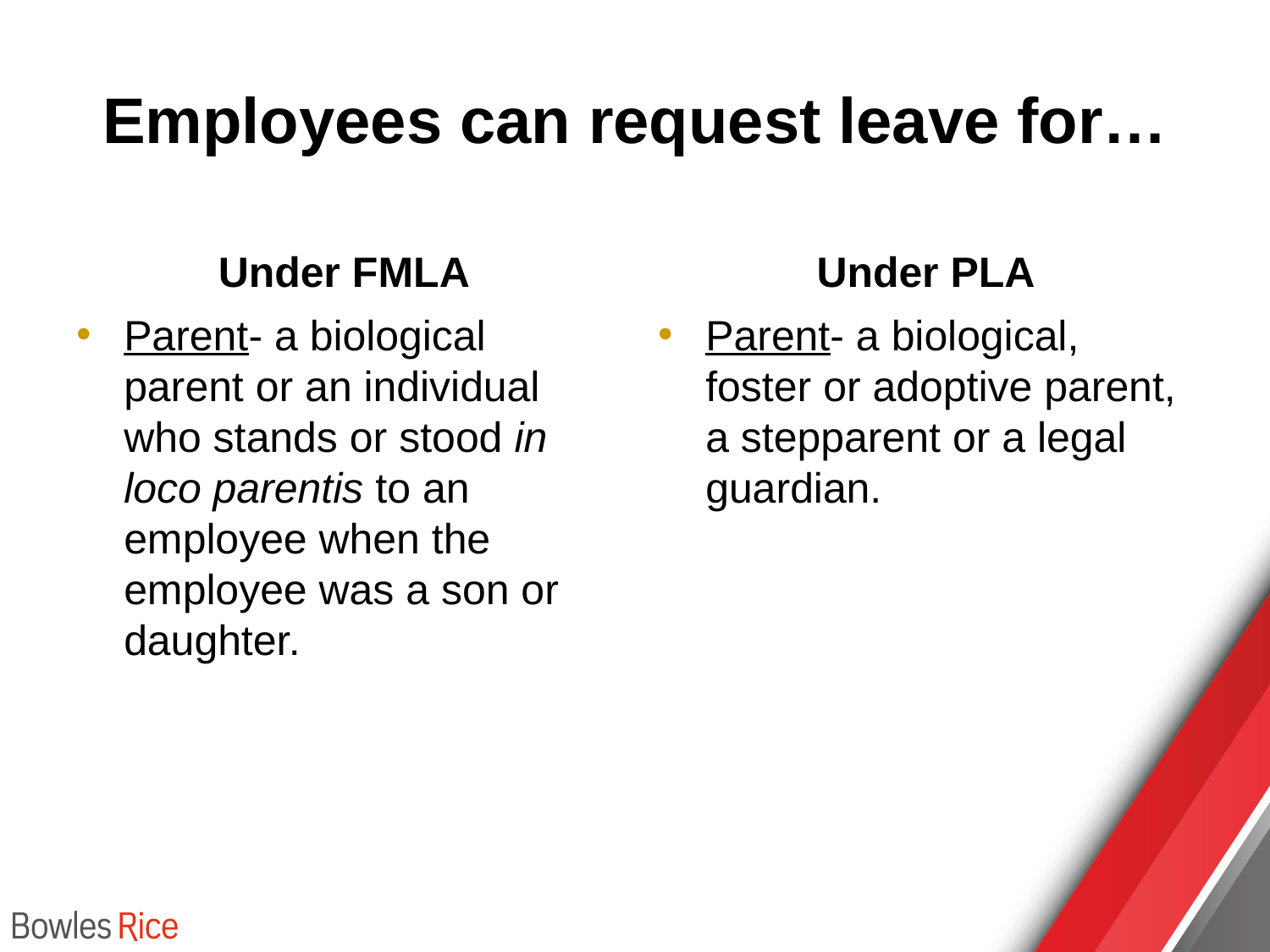

# Employees can request leave for…
Under FMLA
Under PLA
Parent- a biological parent or an individual who stands or stood in loco parentis to an employee when the employee was a son or daughter.
Parent- a biological, foster or adoptive parent, a stepparent or a legal guardian.